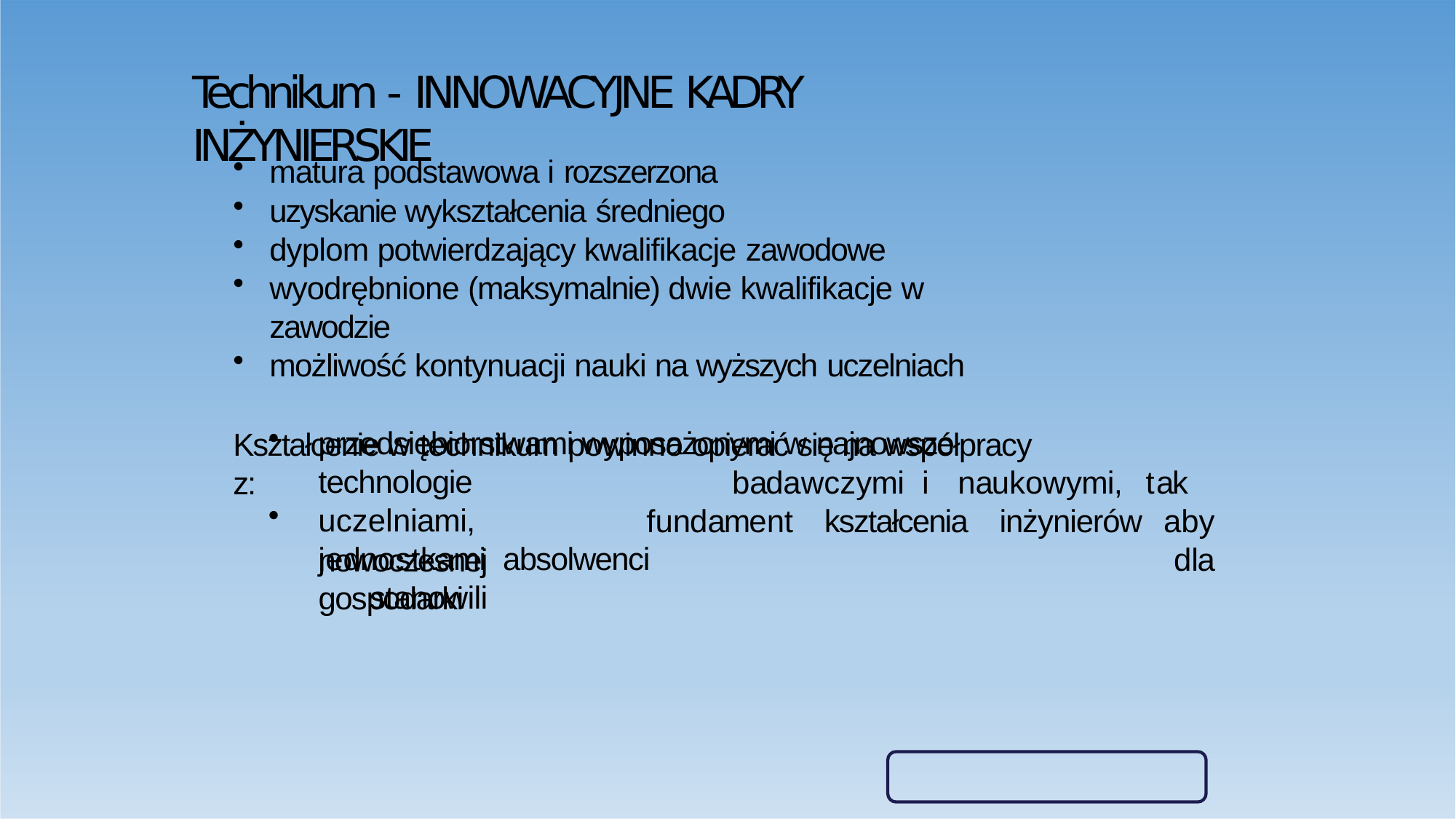

# Technikum - INNOWACYJNE KADRY INŻYNIERSKIE
matura podstawowa i rozszerzona
uzyskanie wykształcenia średniego
dyplom potwierdzający kwalifikacje zawodowe
wyodrębnione (maksymalnie) dwie kwalifikacje w zawodzie
możliwość kontynuacji nauki na wyższych uczelniach

Kształcenie w technikum powinno opierać się na współpracy z:
przedsiębiorstwami wyposażonymi w najnowsze technologie
uczelniami,	jednostkami  absolwenci		stanowili
badawczymi	i	naukowymi,	tak	aby
dla
fundament
kształcenia
inżynierów
nowoczesnej gospodarki